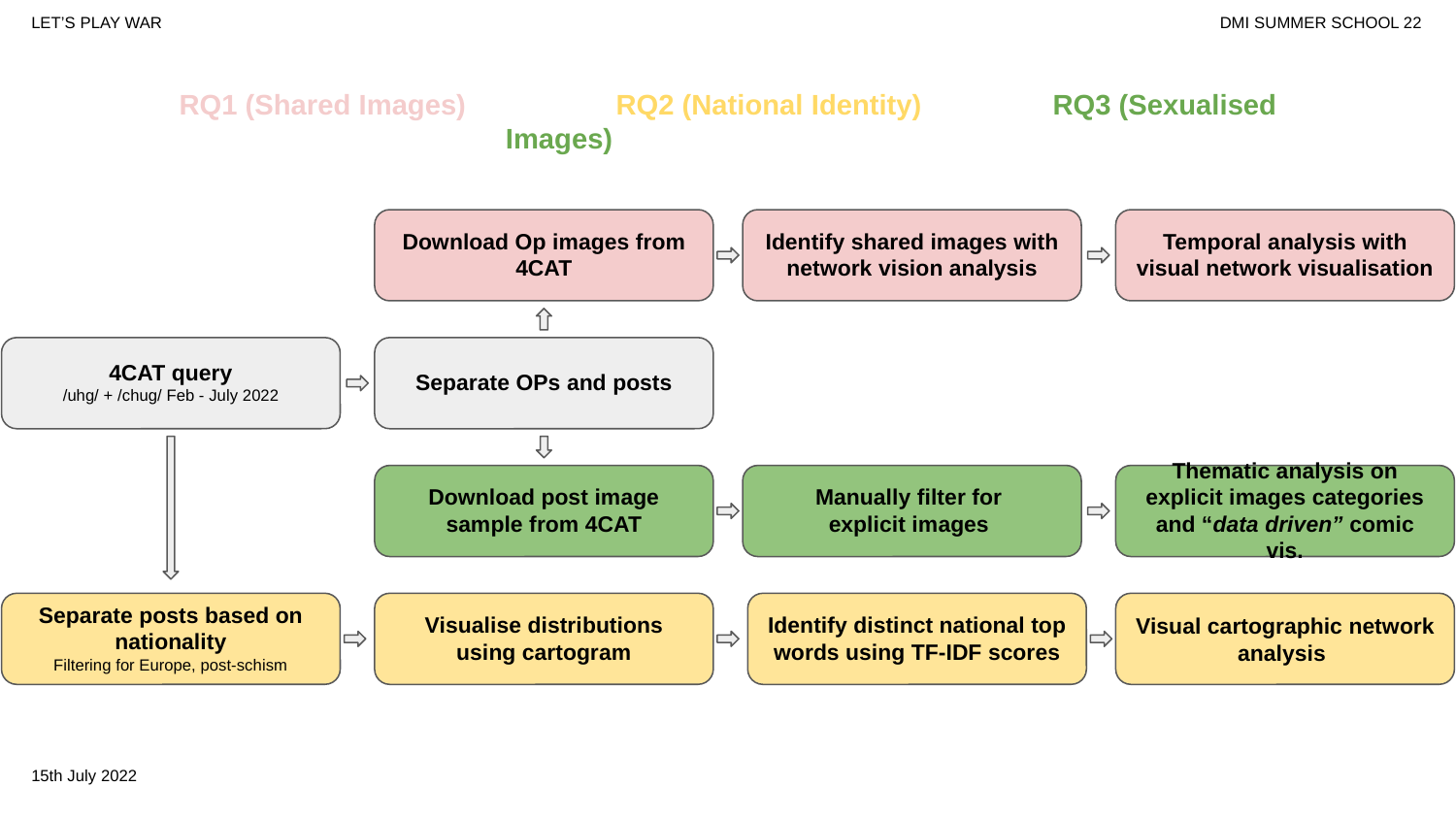

# RQ1 (Shared Images)		RQ2 (National Identity)	RQ3 (Sexualised Images)

Download Op images from 4CAT

Identify shared images with network vision analysis

Temporal analysis with visual network visualisation

4CAT query
/uhg/ + /chug/ Feb - July 2022

Separate OPs and posts

Download post image sample from 4CAT

Manually filter for
explicit images

Thematic analysis on explicit images categories and “data driven” comic vis.

Separate posts based on nationality
Filtering for Europe, post-schism

Visualise distributions using cartogram

Identify distinct national top words using TF-IDF scores

Visual cartographic network analysis